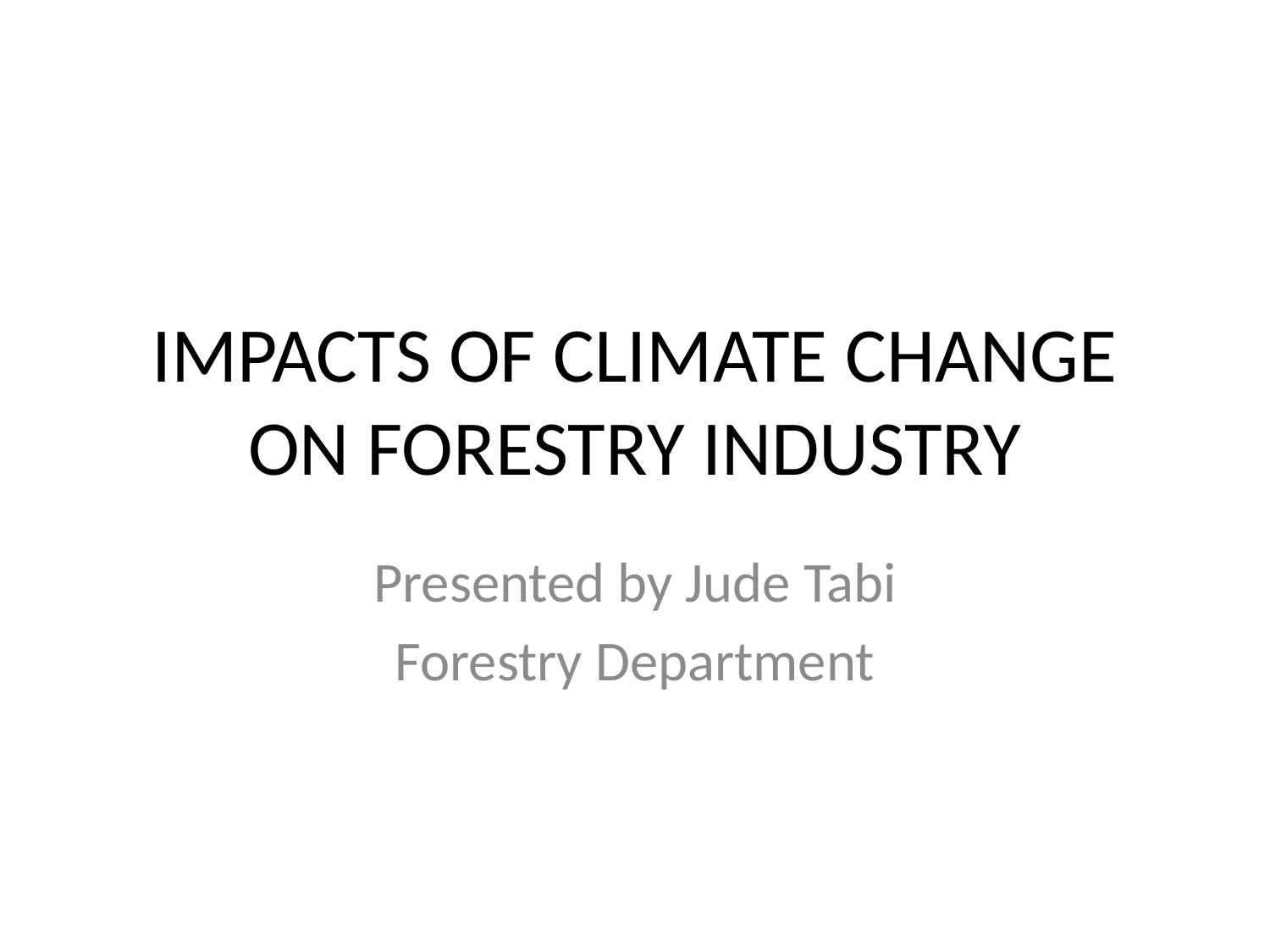

# IMPACTS OF CLIMATE CHANGE ON FORESTRY INDUSTRY
Presented by Jude Tabi
Forestry Department